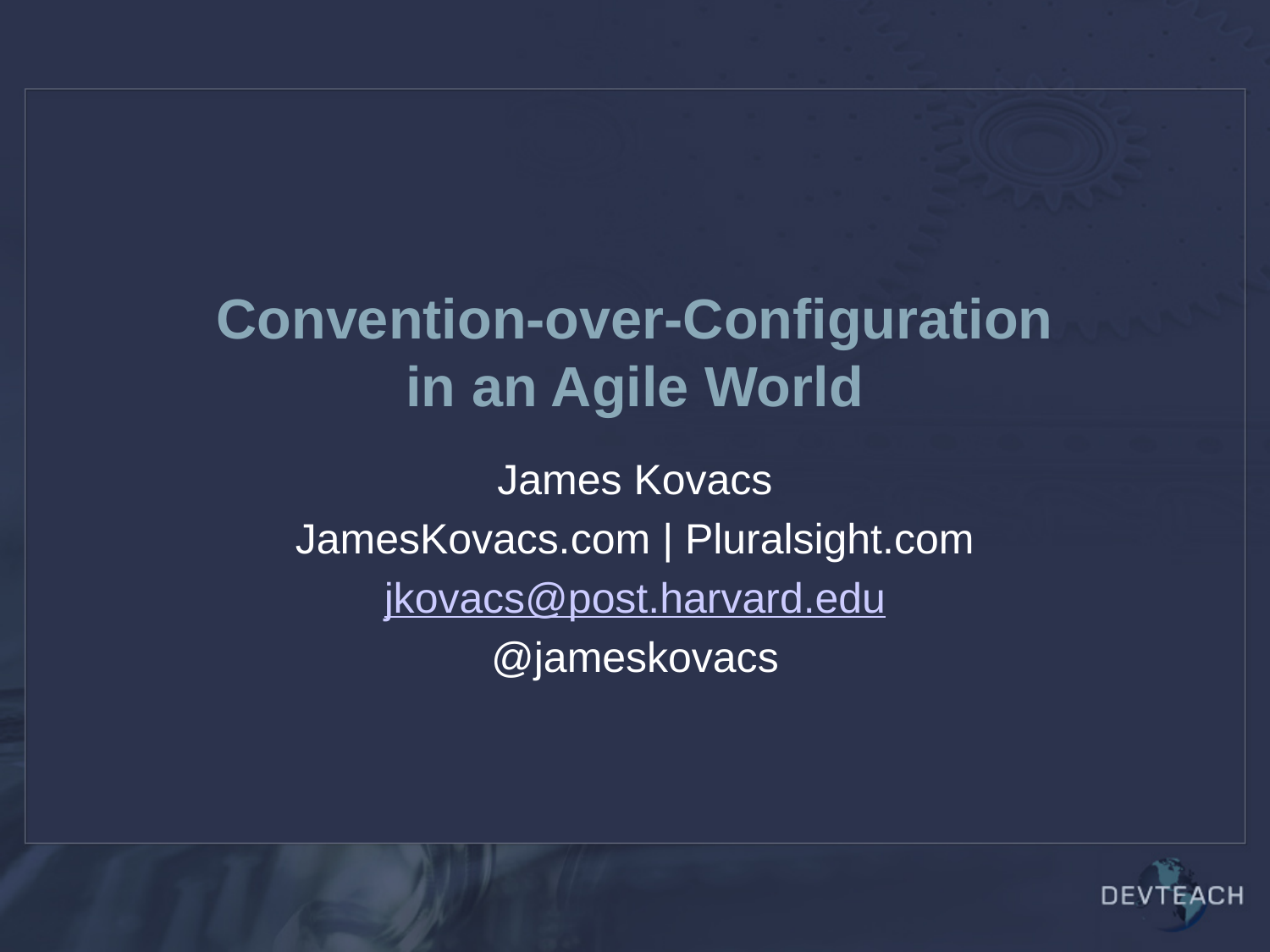

# Convention-over-Configuration in an Agile World
James Kovacs
JamesKovacs.com | Pluralsight.com
jkovacs@post.harvard.edu
@jameskovacs